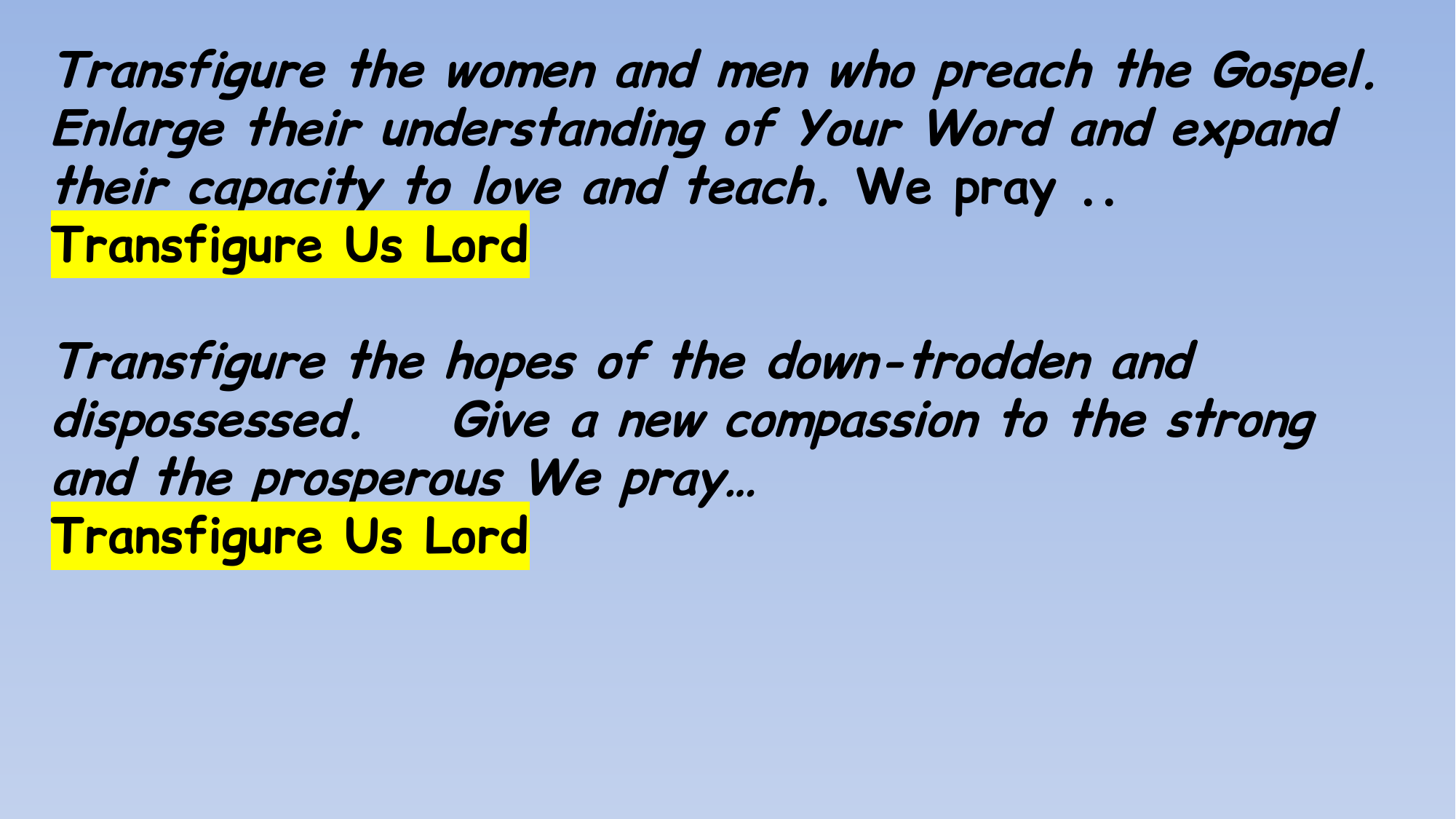

# Transfigure the women and men who preach the Gospel. Enlarge their understanding of Your Word and expand their capacity to love and teach. We pray ..
Transfigure Us Lord
Transfigure the hopes of the down-trodden and dispossessed.    Give a new compassion to the strong and the prosperous We pray…
Transfigure Us Lord